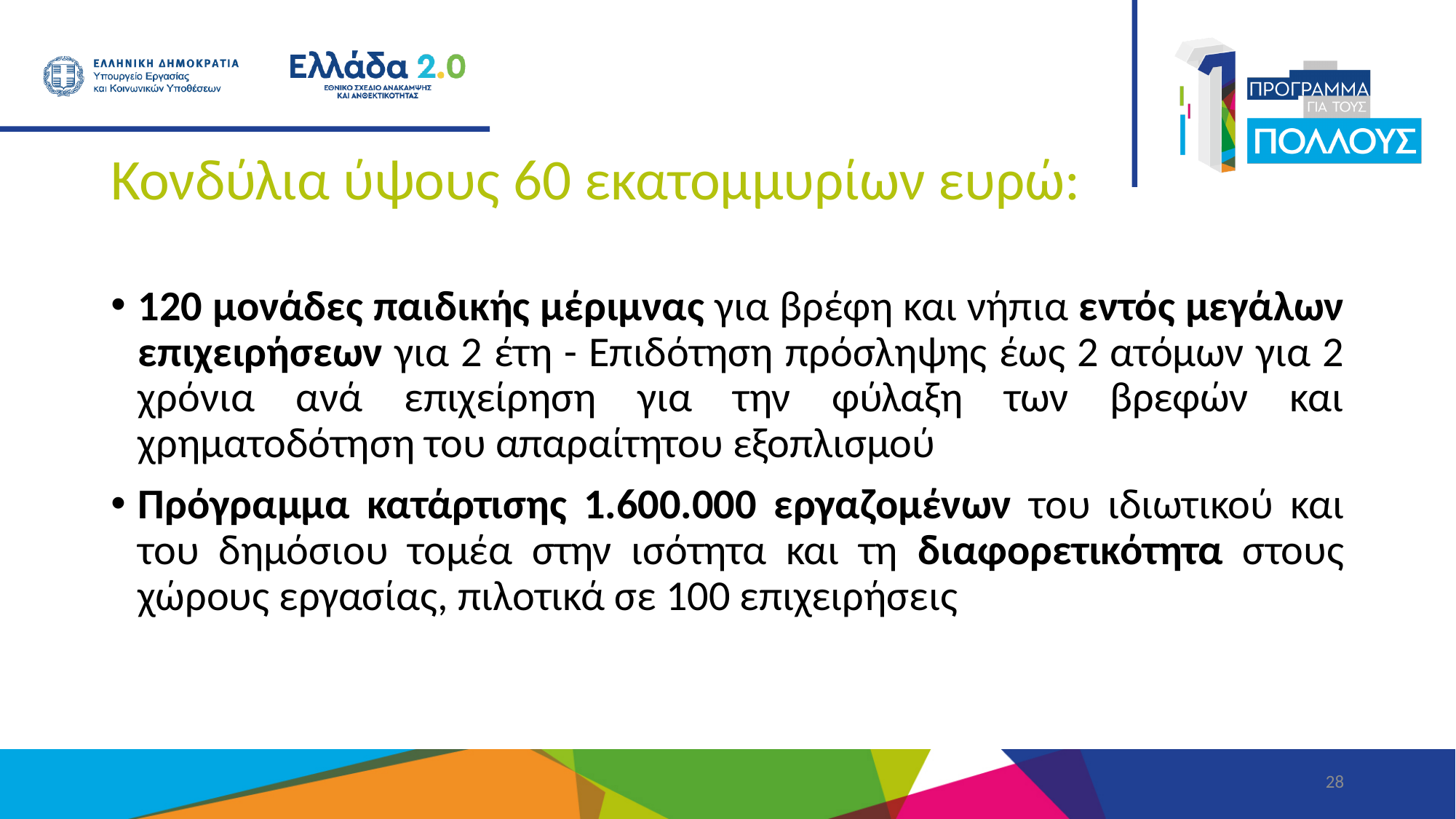

# Κονδύλια ύψους 60 εκατομμυρίων ευρώ:
120 μονάδες παιδικής μέριμνας για βρέφη και νήπια εντός μεγάλων επιχειρήσεων για 2 έτη - Επιδότηση πρόσληψης έως 2 ατόμων για 2 χρόνια ανά επιχείρηση για την φύλαξη των βρεφών και χρηματοδότηση του απαραίτητου εξοπλισμού
Πρόγραμμα κατάρτισης 1.600.000 εργαζομένων του ιδιωτικού και του δημόσιου τομέα στην ισότητα και τη διαφορετικότητα στους χώρους εργασίας, πιλοτικά σε 100 επιχειρήσεις

28